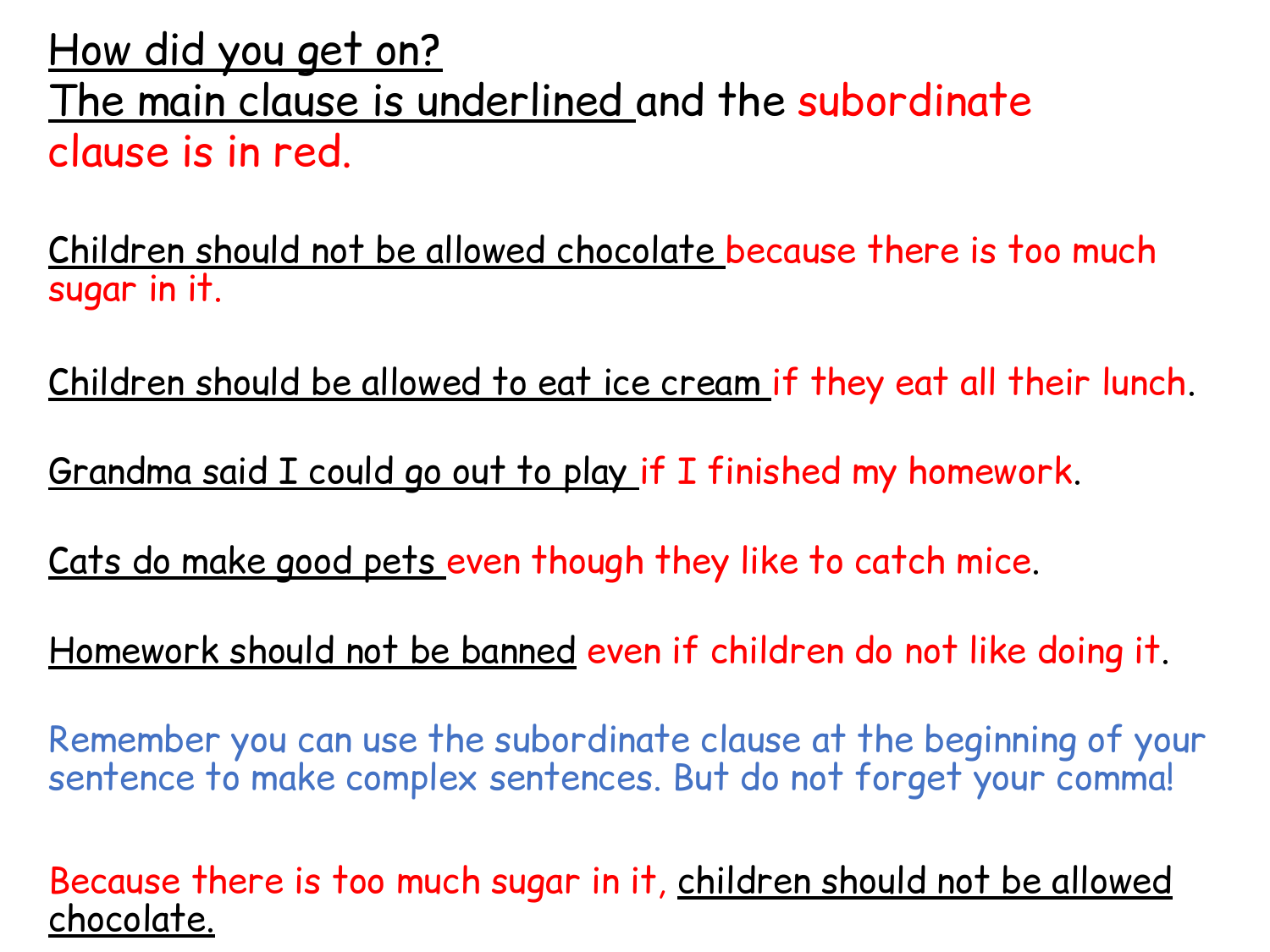

How did you get on?
The main clause is underlined and the subordinate clause is in red.
Children should not be allowed chocolate because there is too much sugar in it.
Children should be allowed to eat ice cream if they eat all their lunch.
Grandma said I could go out to play if I finished my homework.
Cats do make good pets even though they like to catch mice.
Homework should not be banned even if children do not like doing it.
Remember you can use the subordinate clause at the beginning of your sentence to make complex sentences. But do not forget your comma!

Because there is too much sugar in it, children should not be allowed chocolate.